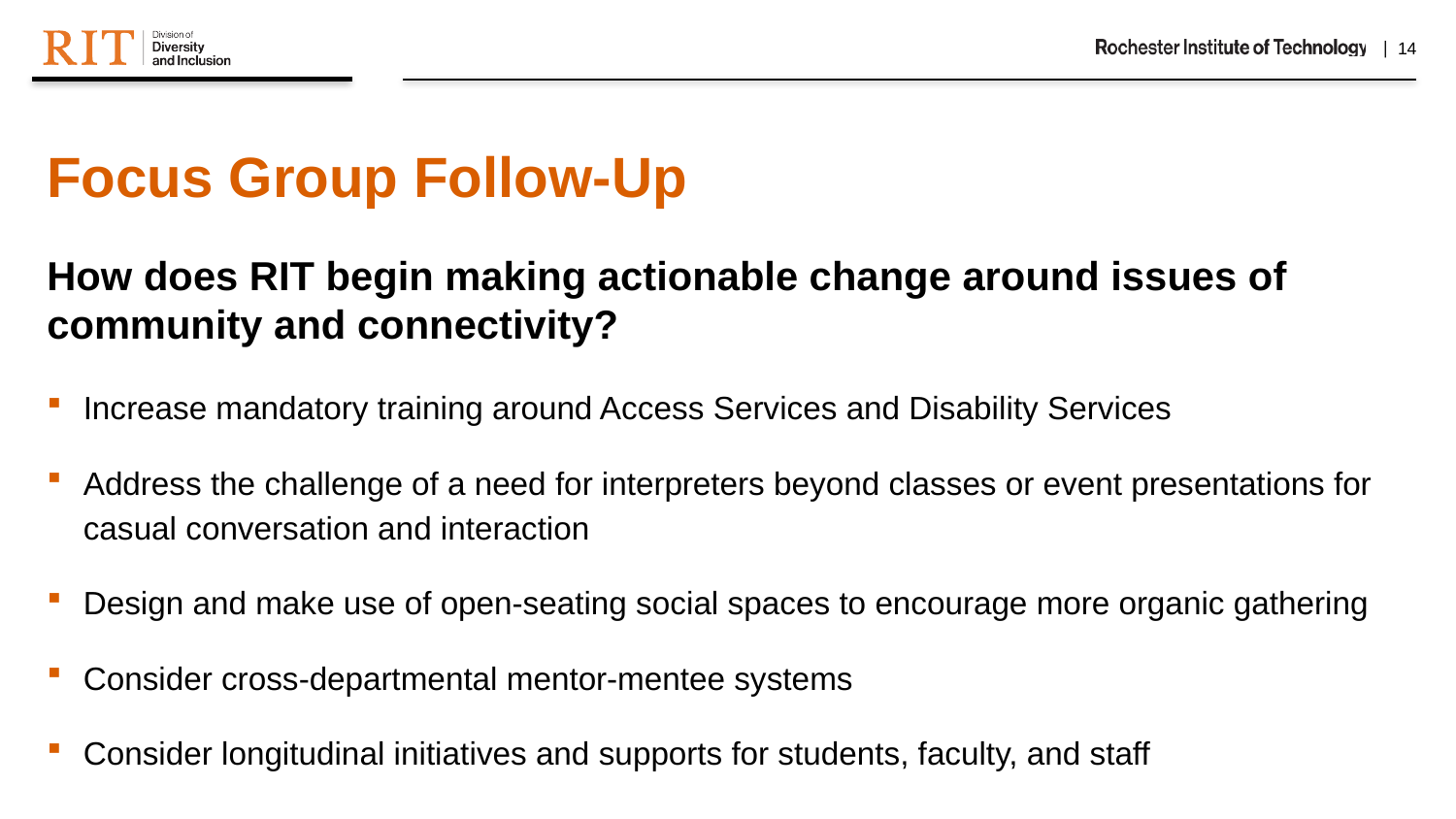

Focus Group Follow-Up
How does RIT begin making actionable change around issues of community and connectivity?

Increase mandatory training around Access Services and Disability Services
Address the challenge of a need for interpreters beyond classes or event presentations for casual conversation and interaction
Design and make use of open-seating social spaces to encourage more organic gathering
Consider cross-departmental mentor-mentee systems
Consider longitudinal initiatives and supports for students, faculty, and staff